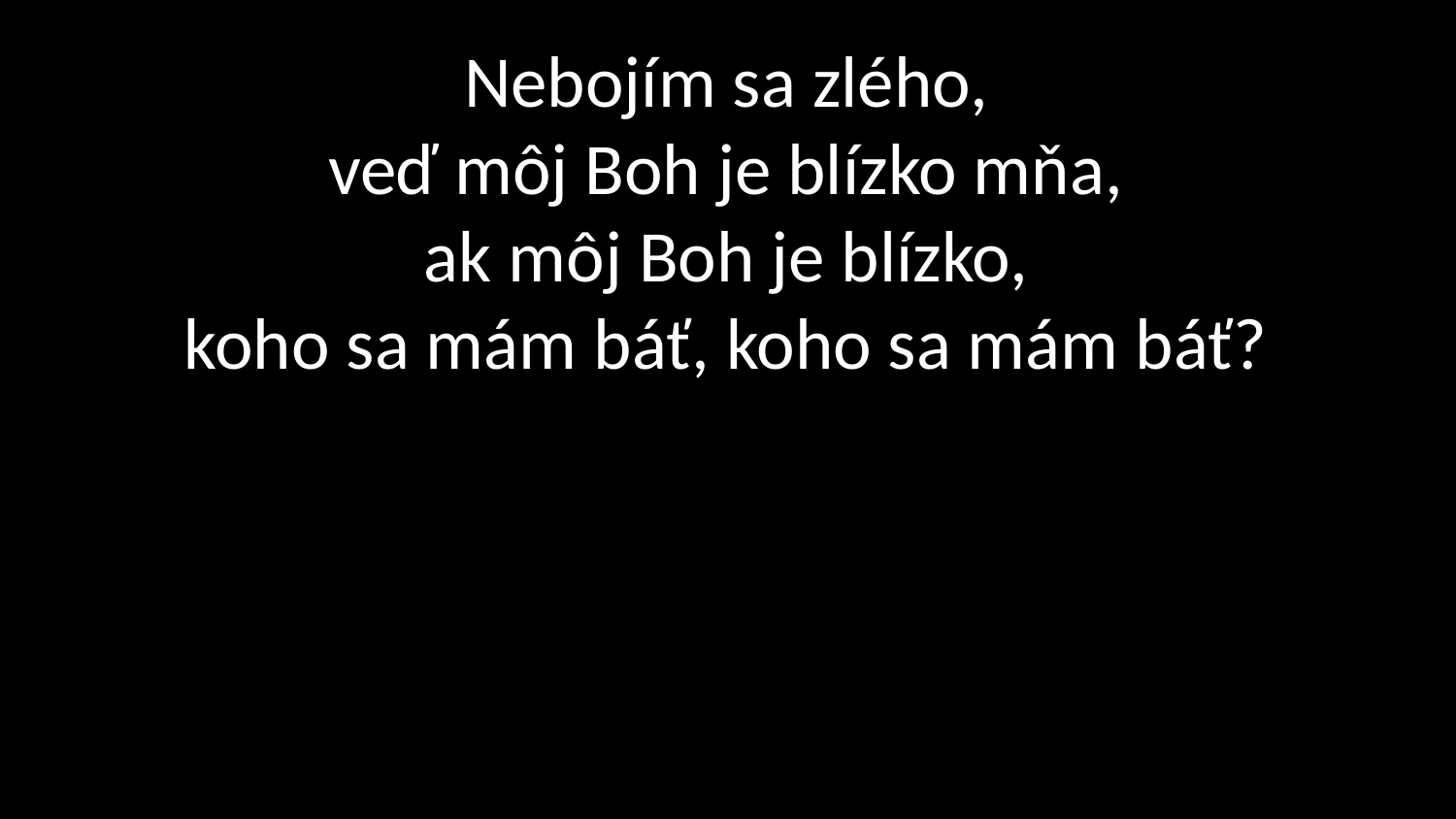

# Nebojím sa zlého, veď môj Boh je blízko mňa, ak môj Boh je blízko, koho sa mám báť, koho sa mám báť?